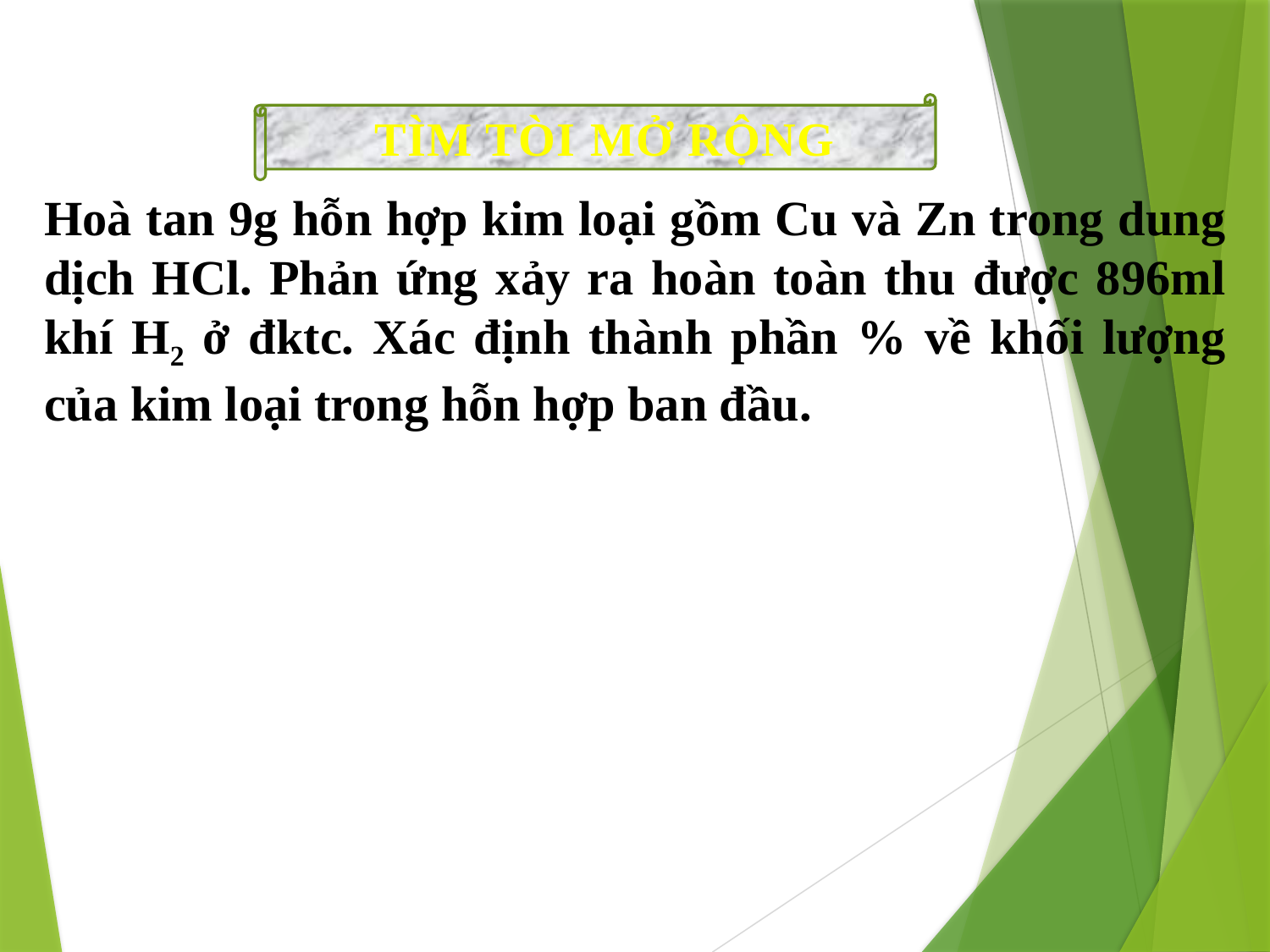

TÌM TÒI MỞ RỘNG
Hoà tan 9g hỗn hợp kim loại gồm Cu và Zn trong dung dịch HCl. Phản ứng xảy ra hoàn toàn thu được 896ml khí H2 ở đktc. Xác định thành phần % về khối lượng của kim loại trong hỗn hợp ban đầu.